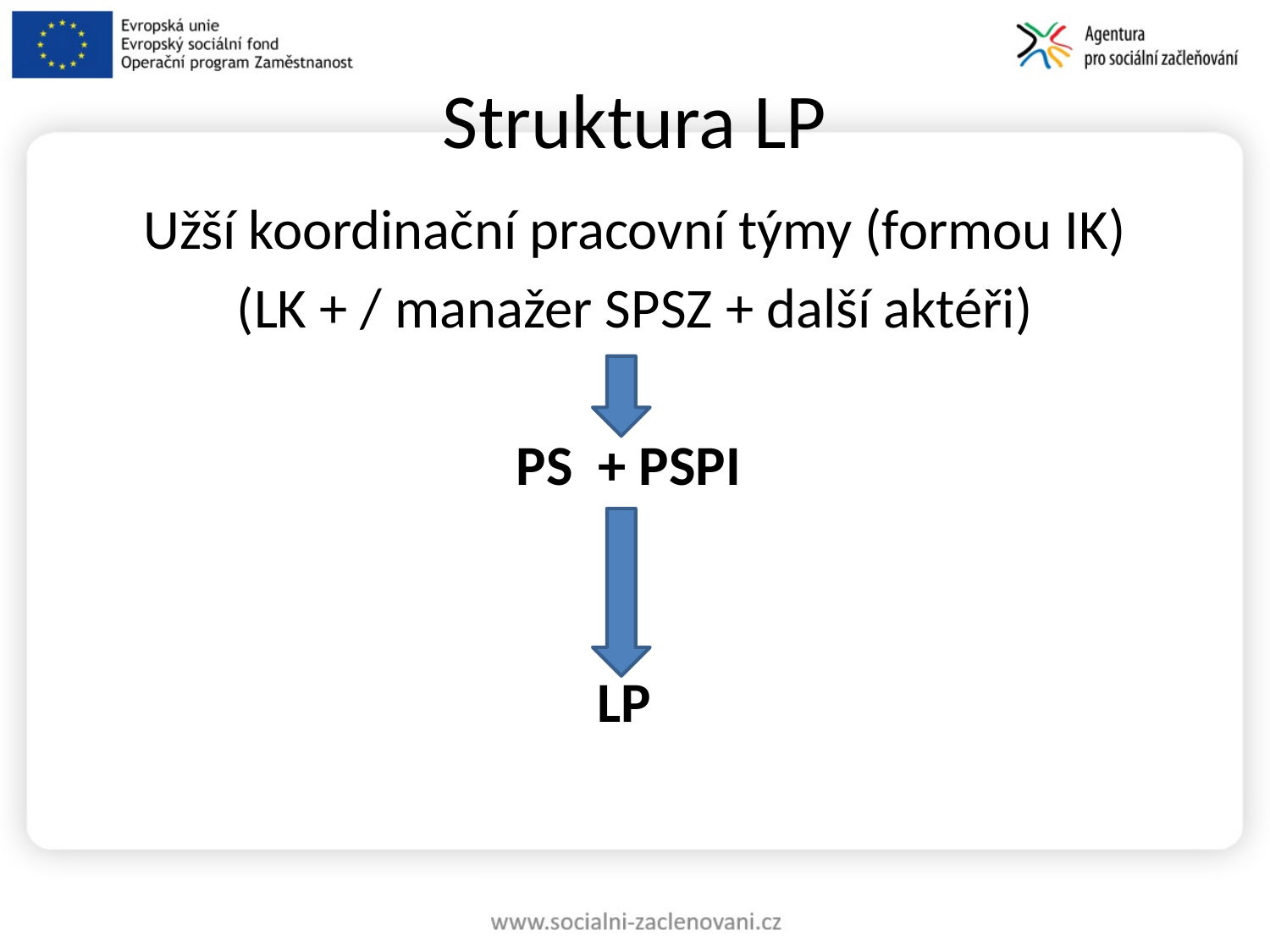

# Struktura LP
Užší koordinační pracovní týmy (formou IK)
(LK + / manažer SPSZ + další aktéři)

PS  + PSPI

                                         LP